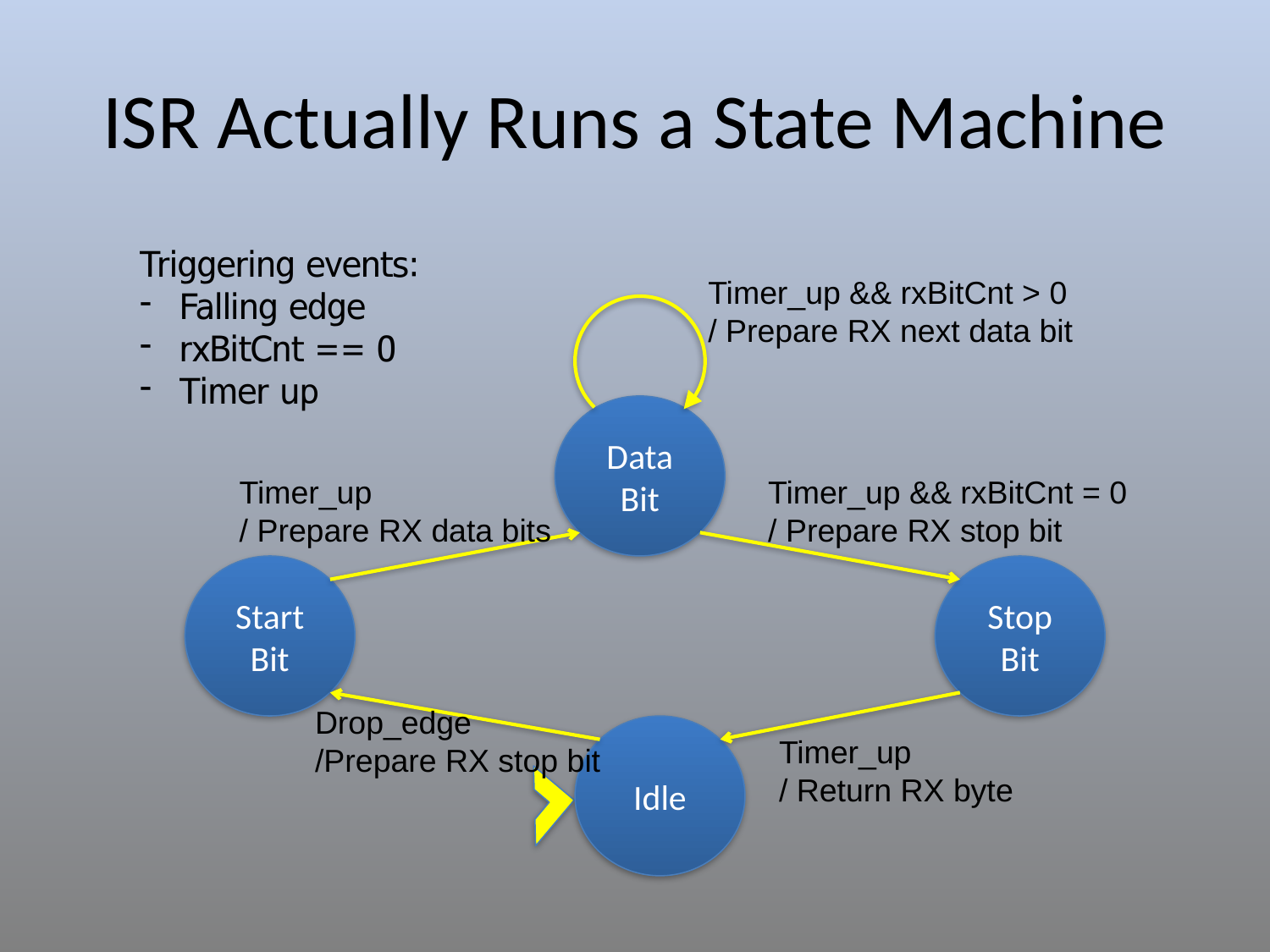

# ISR Actually Runs a State Machine
Triggering events:
Falling edge
rxBitCnt == 0
Timer up
Timer_up && rxBitCnt > 0
/ Prepare RX next data bit

Data Bit
Timer_up && rxBitCnt = 0
/ Prepare RX stop bit
Timer_up
/ Prepare RX data bits
Start Bit
Stop Bit
Drop_edge
/Prepare RX stop bit
Idle
Timer_up
/ Return RX byte